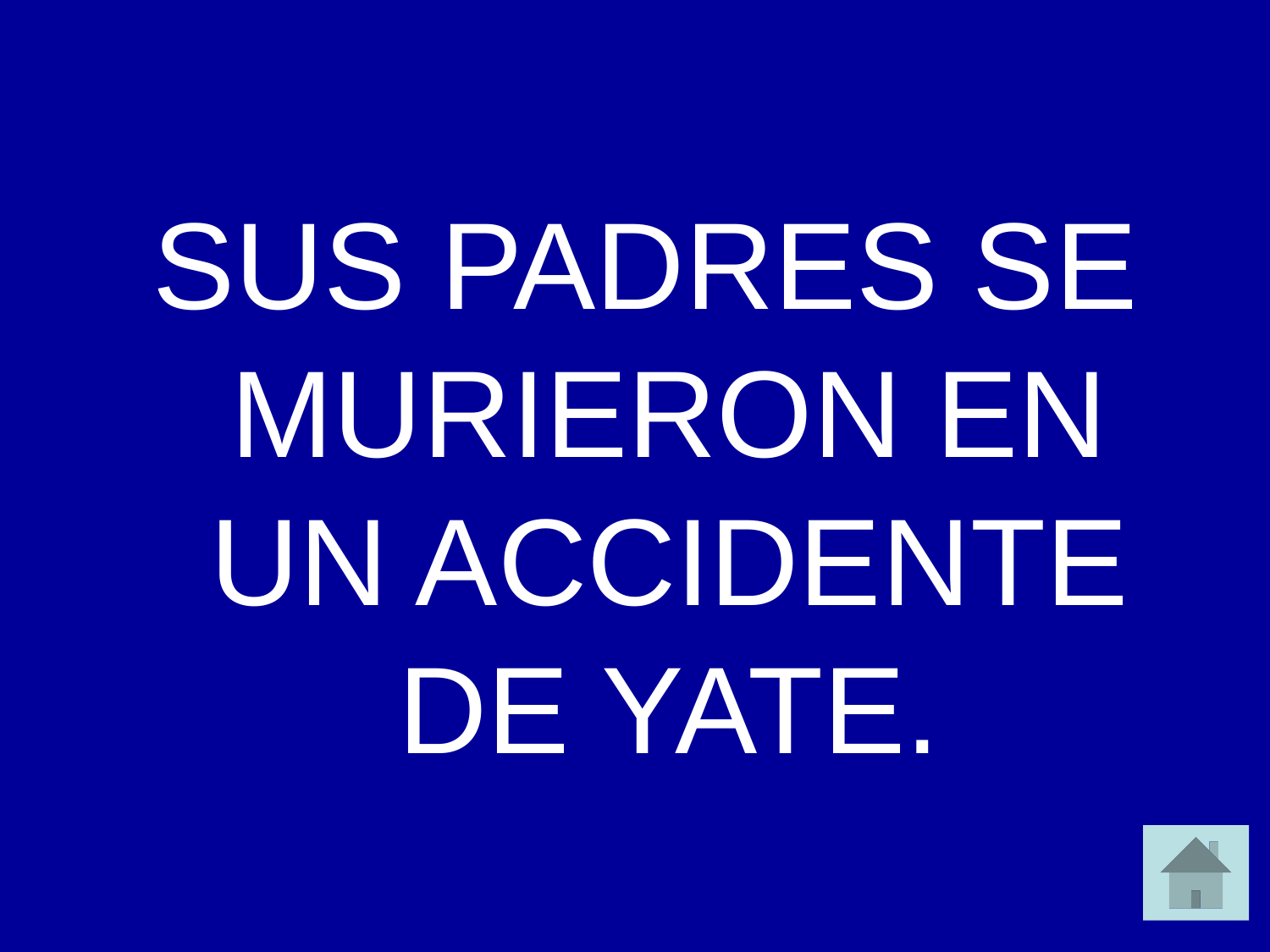

SUS PADRES SE MURIERON EN UN ACCIDENTE DE YATE.